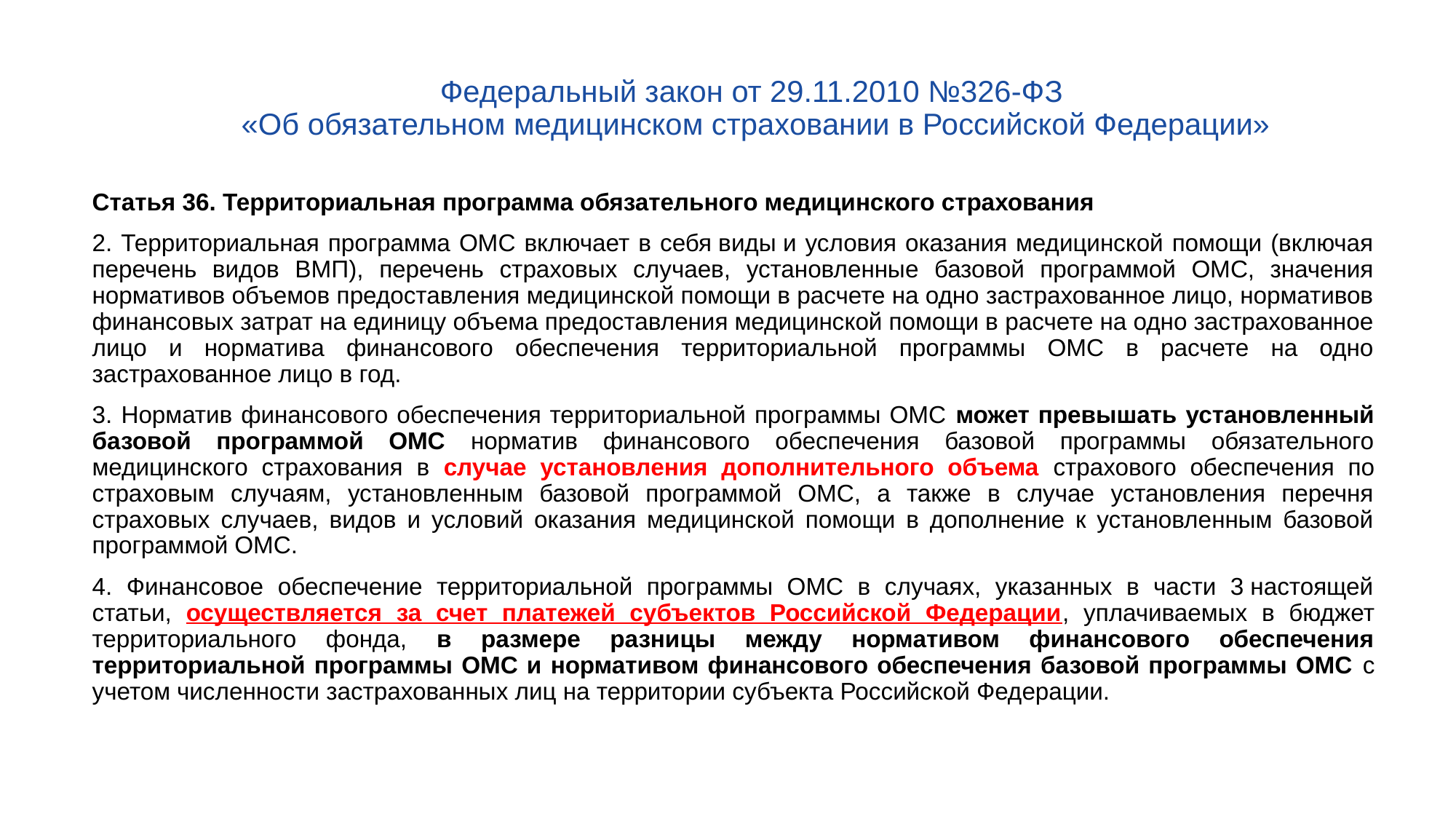

Федеральный закон от 29.11.2010 №326-ФЗ
«Об обязательном медицинском страховании в Российской Федерации»
Статья 36. Территориальная программа обязательного медицинского страхования
2. Территориальная программа ОМС включает в себя виды и условия оказания медицинской помощи (включая перечень видов ВМП), перечень страховых случаев, установленные базовой программой ОМС, значения нормативов объемов предоставления медицинской помощи в расчете на одно застрахованное лицо, нормативов финансовых затрат на единицу объема предоставления медицинской помощи в расчете на одно застрахованное лицо и норматива финансового обеспечения территориальной программы ОМС в расчете на одно застрахованное лицо в год.
3. Норматив финансового обеспечения территориальной программы ОМС может превышать установленный базовой программой ОМС норматив финансового обеспечения базовой программы обязательного медицинского страхования в случае установления дополнительного объема страхового обеспечения по страховым случаям, установленным базовой программой ОМС, а также в случае установления перечня страховых случаев, видов и условий оказания медицинской помощи в дополнение к установленным базовой программой ОМС.
4. Финансовое обеспечение территориальной программы ОМС в случаях, указанных в части 3 настоящей статьи, осуществляется за счет платежей субъектов Российской Федерации, уплачиваемых в бюджет территориального фонда, в размере разницы между нормативом финансового обеспечения территориальной программы ОМС и нормативом финансового обеспечения базовой программы ОМС с учетом численности застрахованных лиц на территории субъекта Российской Федерации.